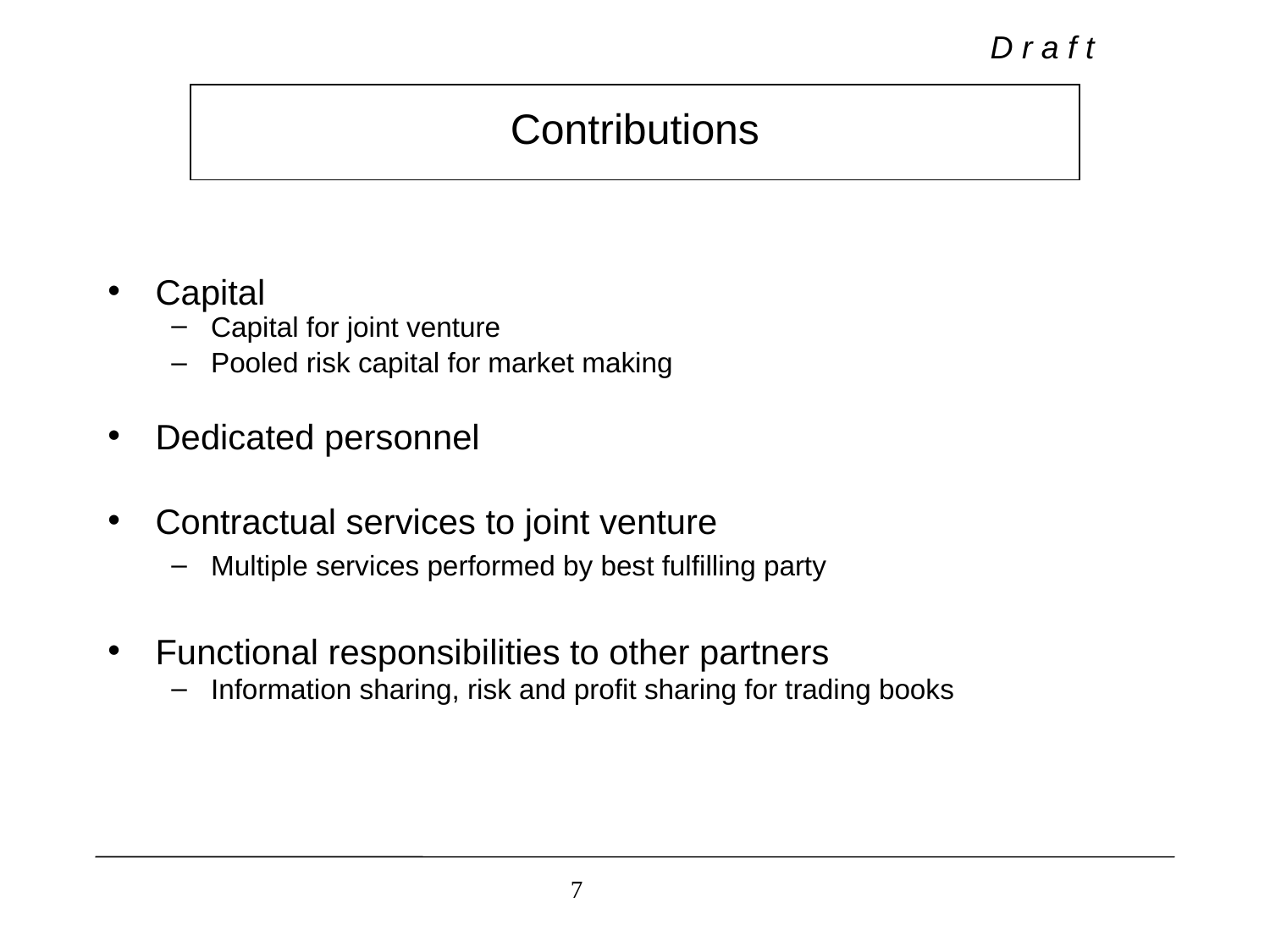

# Contributions

Capital
Capital for joint venture
Pooled risk capital for market making

Dedicated personnel

Contractual services to joint venture
Multiple services performed by best fulfilling party

Functional responsibilities to other partners
Information sharing, risk and profit sharing for trading books
7